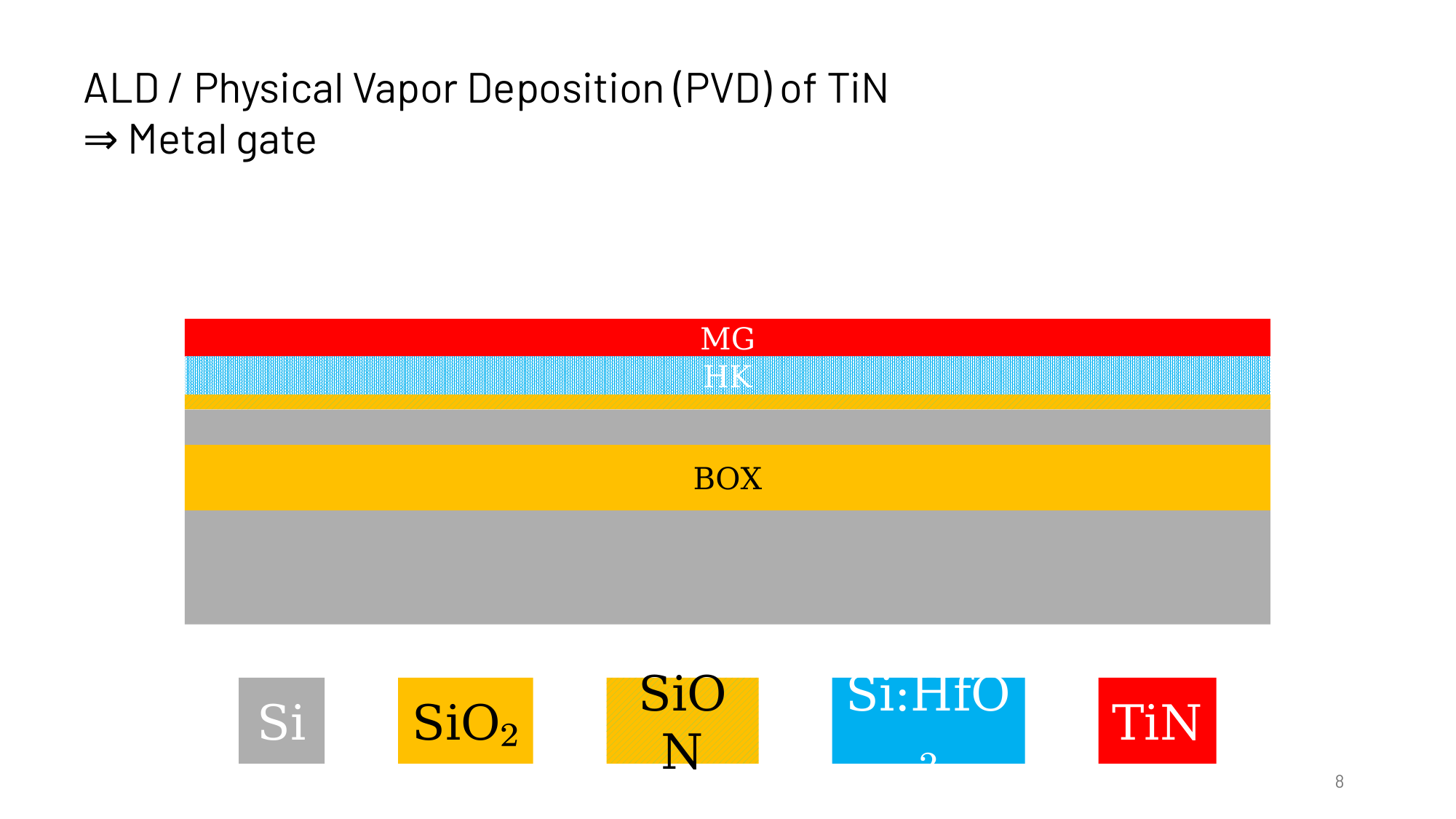

ALD / Physical Vapor Deposition (PVD) of TiN
⇒ Metal gate
MG
HK

BOX

Si
SiO₂
SiON
Si:HfO₂
TiN
8